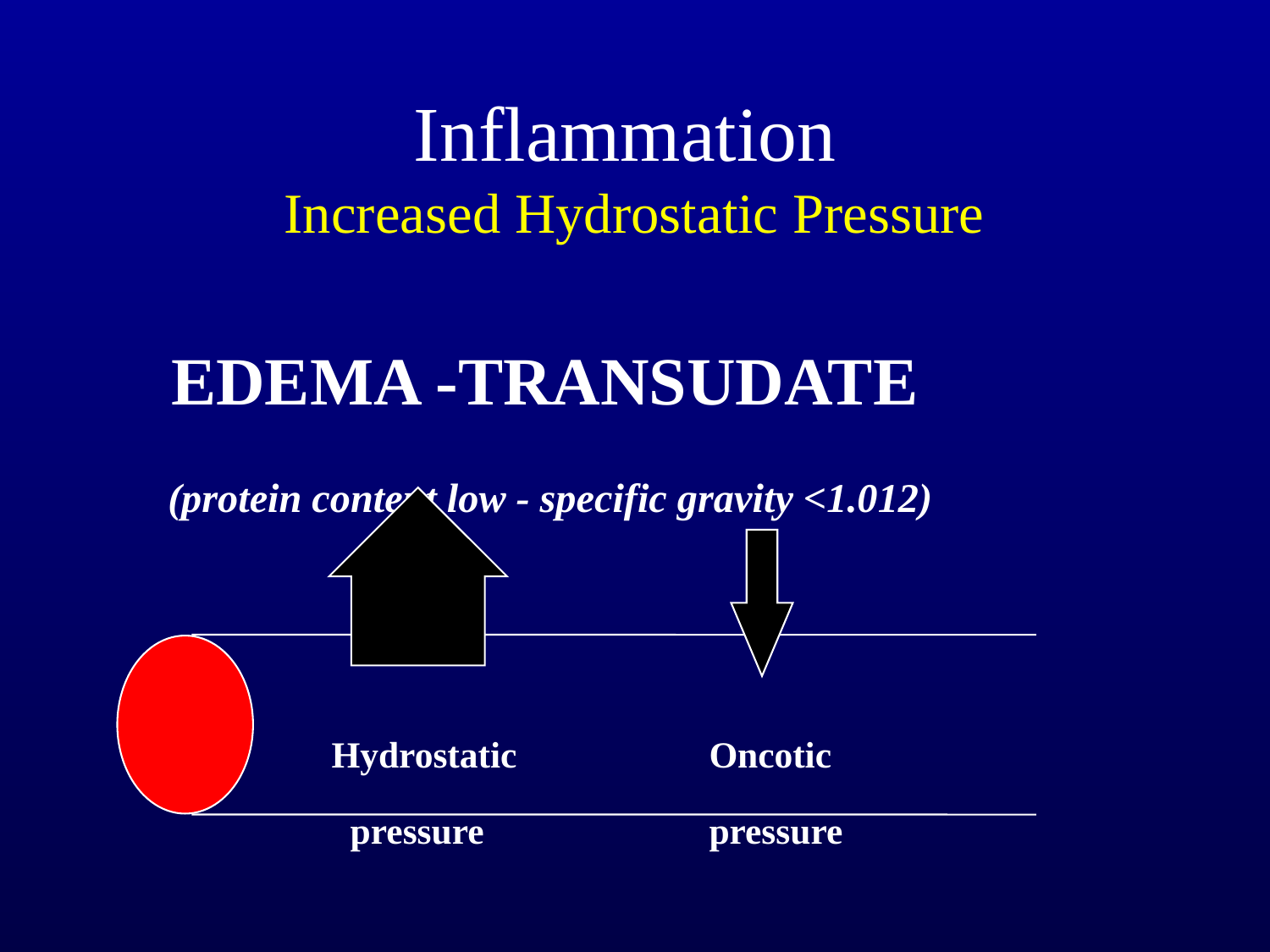

# Inflammation Increased Hydrostatic Pressure
     EDEMA -TRANSUDATE
        (protein content low - specific gravity <1.012)

Hydrostatic
  pressure
Oncotic
pressure